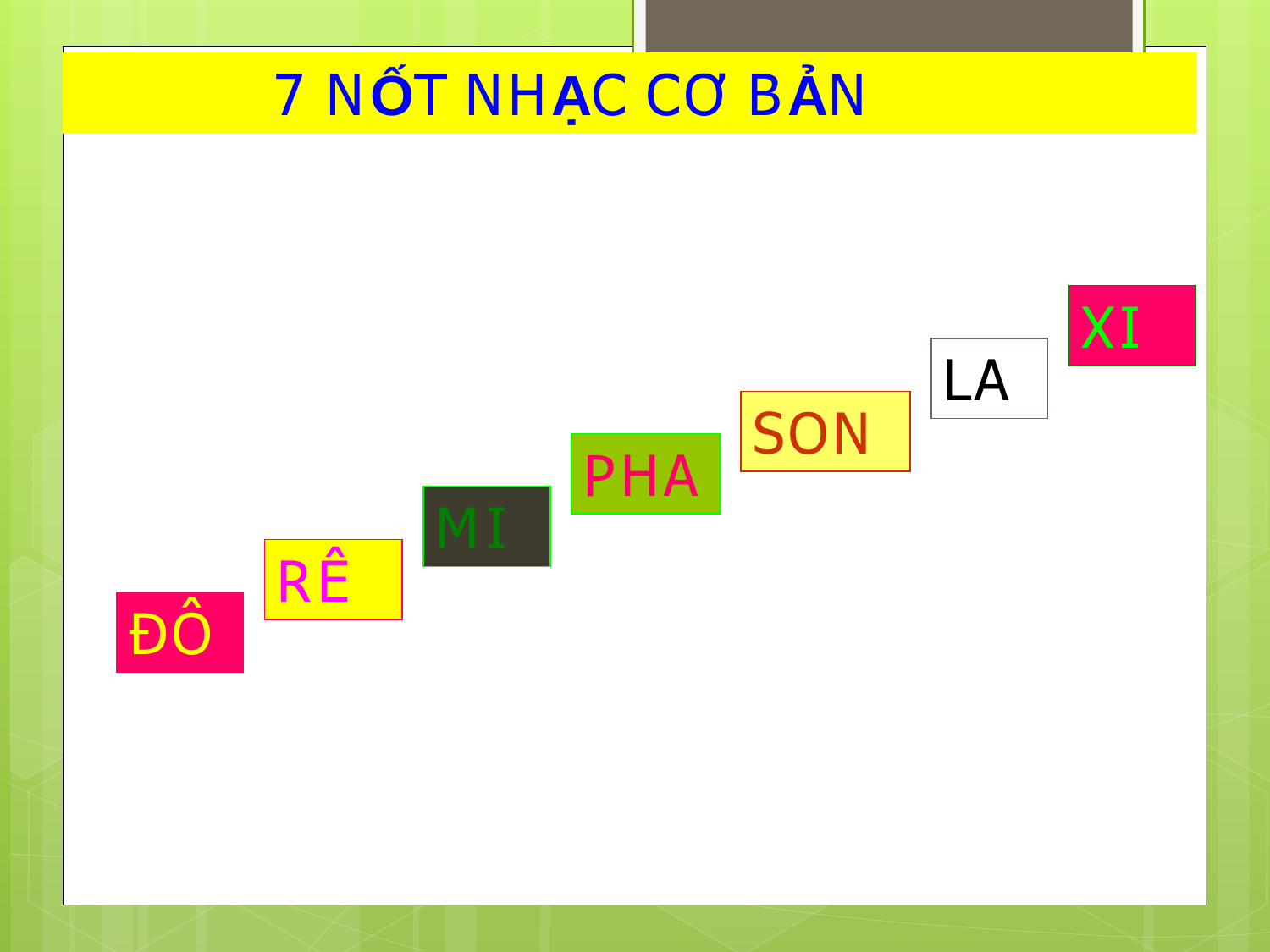

7 NỐT NHẠC CƠ BẢN
XI
LA
SON
PHA
MI
RÊ
ĐÔ